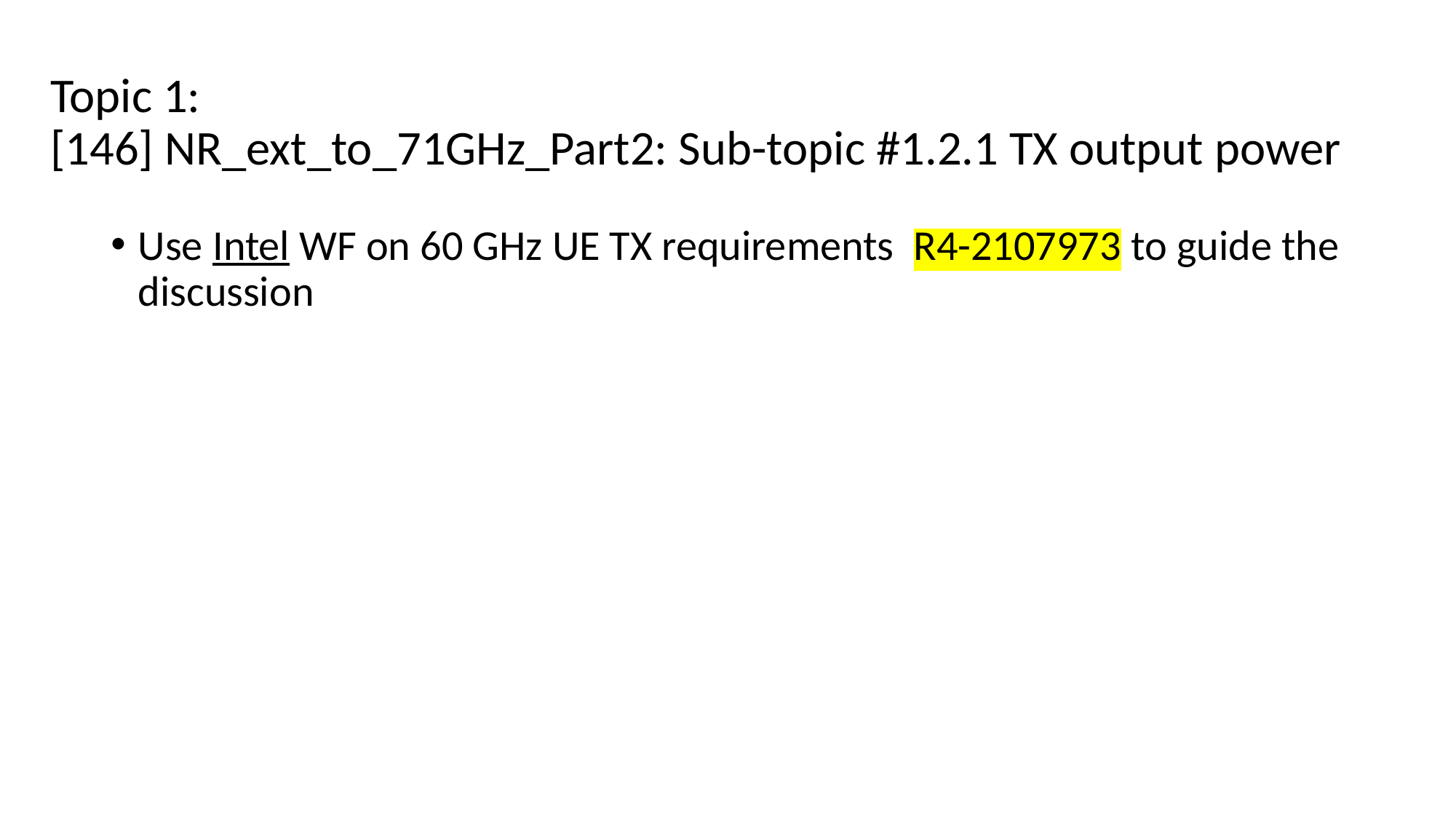

# Topic 1: [146] NR_ext_to_71GHz_Part2: Sub-topic #1.2.1 TX output power
Use Intel WF on 60 GHz UE TX requirements  R4-2107973 to guide the discussion